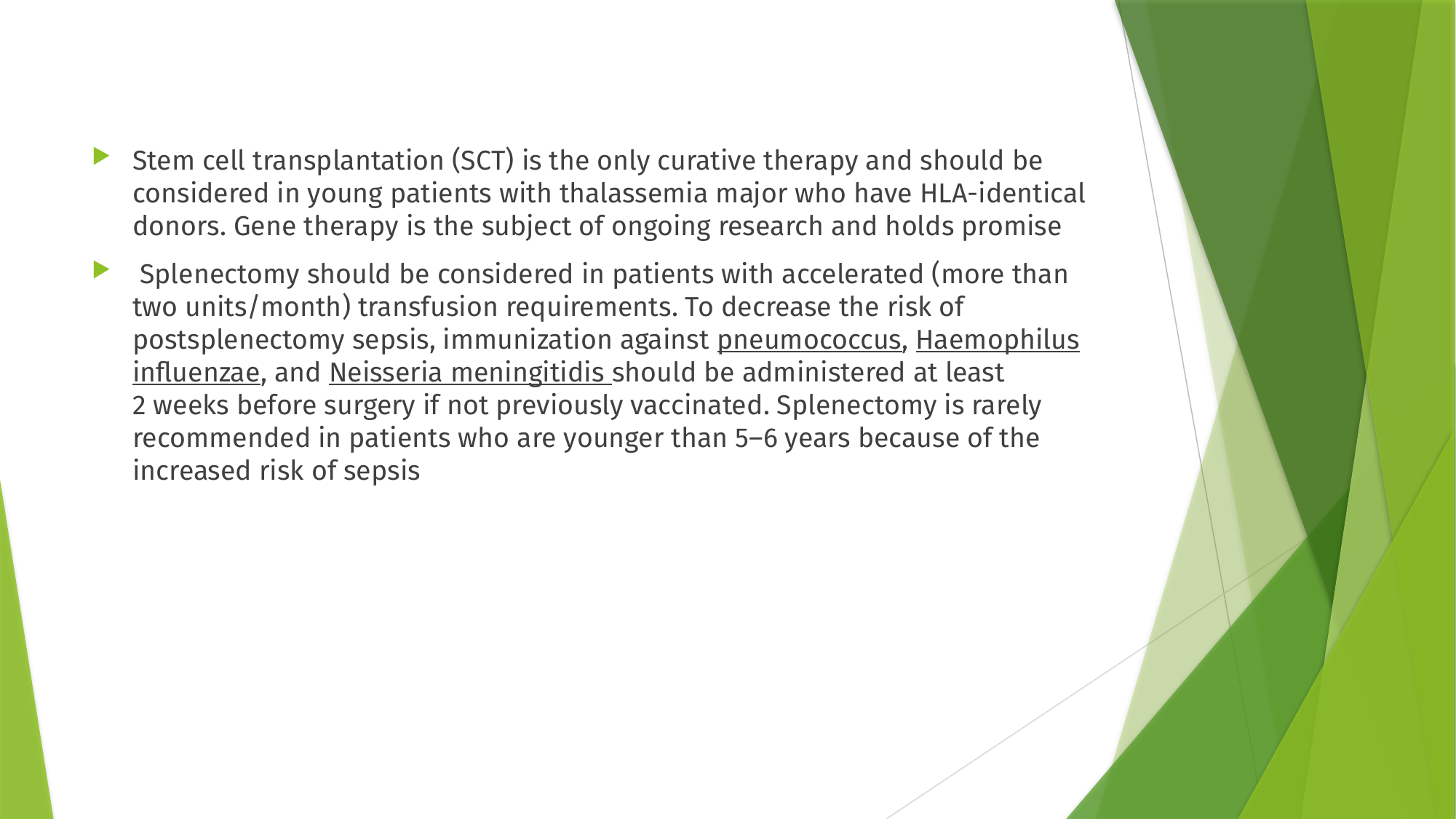

#
Stem cell transplantation (SCT) is the only curative therapy and should be considered in young patients with thalassemia major who have HLA-identical donors. Gene therapy is the subject of ongoing research and holds promise
 Splenectomy should be considered in patients with accelerated (more than two units/month) transfusion requirements. To decrease the risk of postsplenectomy sepsis, immunization against pneumococcus, Haemophilus influenzae, and Neisseria meningitidis should be administered at least 2 weeks before surgery if not previously vaccinated. Splenectomy is rarely recommended in patients who are younger than 5–6 years because of the increased risk of sepsis